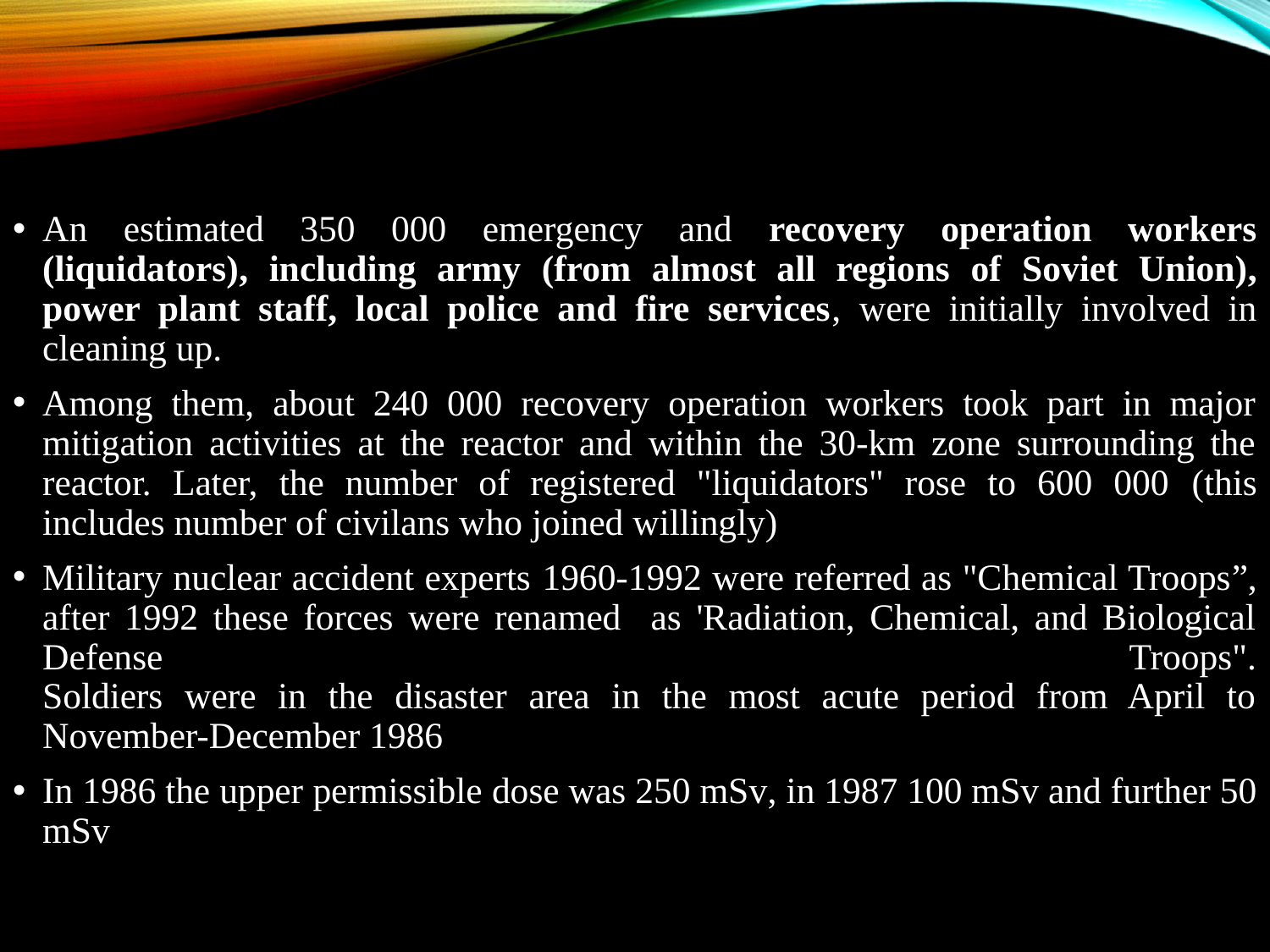

An estimated 350 000 emergency and recovery operation workers (liquidators), including army (from almost all regions of Soviet Union), power plant staff, local police and fire services, were initially involved in cleaning up.
Among them, about 240 000 recovery operation workers took part in major mitigation activities at the reactor and within the 30-km zone surrounding the reactor. Later, the number of registered "liquidators" rose to 600 000 (this includes number of civilans who joined willingly)
Military nuclear accident experts 1960-1992 were referred as "Chemical Troops”, after 1992 these forces were renamed  as 'Radiation, Chemical, and Biological Defense Troops".
Soldiers were in the disaster area in the most acute period from April to November-December 1986
In 1986 the upper permissible dose was 250 mSv, in 1987 100 mSv and further 50 mSv